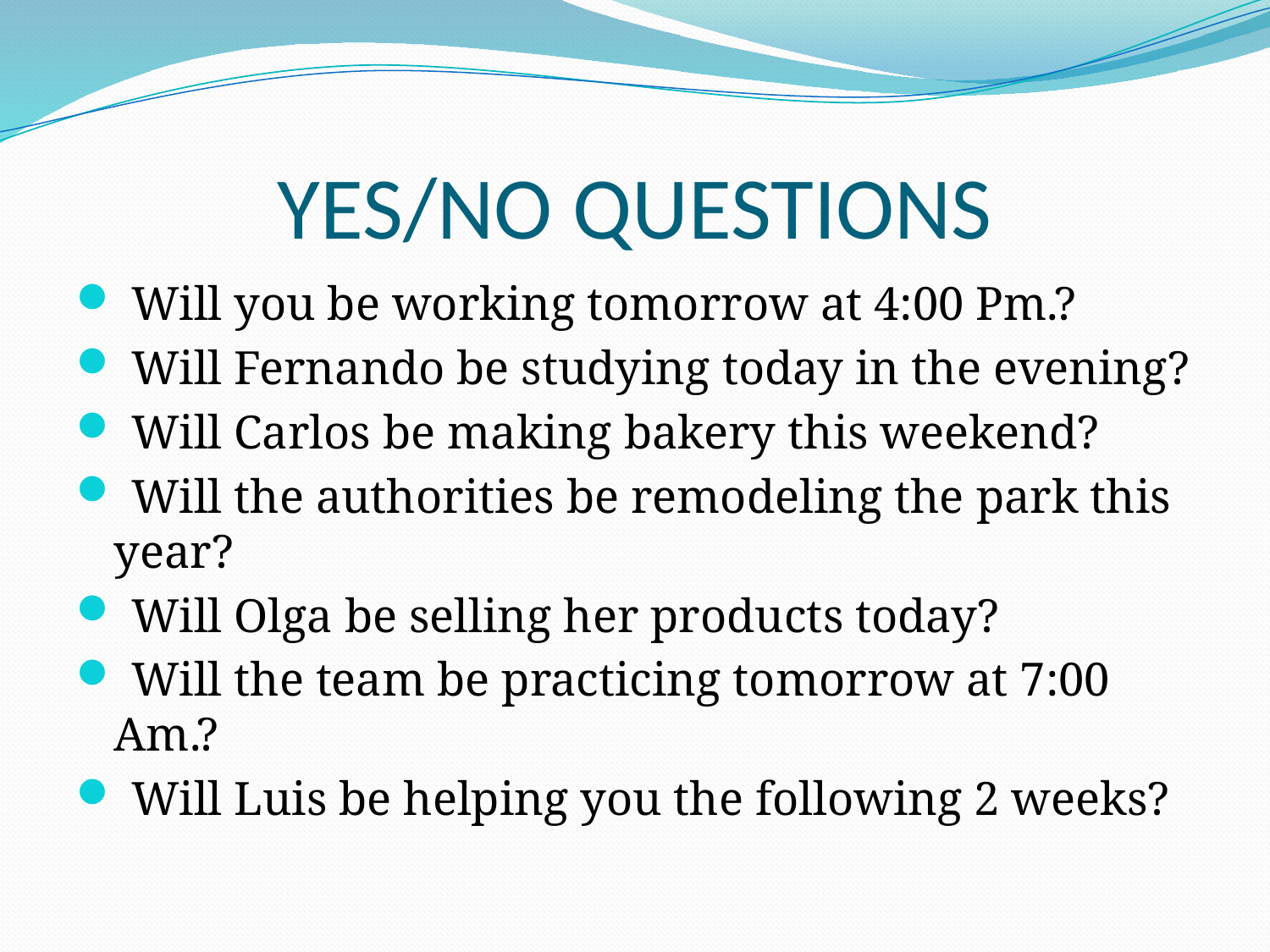

# YES/NO QUESTIONS
 Will you be working tomorrow at 4:00 Pm.?
 Will Fernando be studying today in the evening?
 Will Carlos be making bakery this weekend?
 Will the authorities be remodeling the park this year?
 Will Olga be selling her products today?
 Will the team be practicing tomorrow at 7:00 Am.?
 Will Luis be helping you the following 2 weeks?